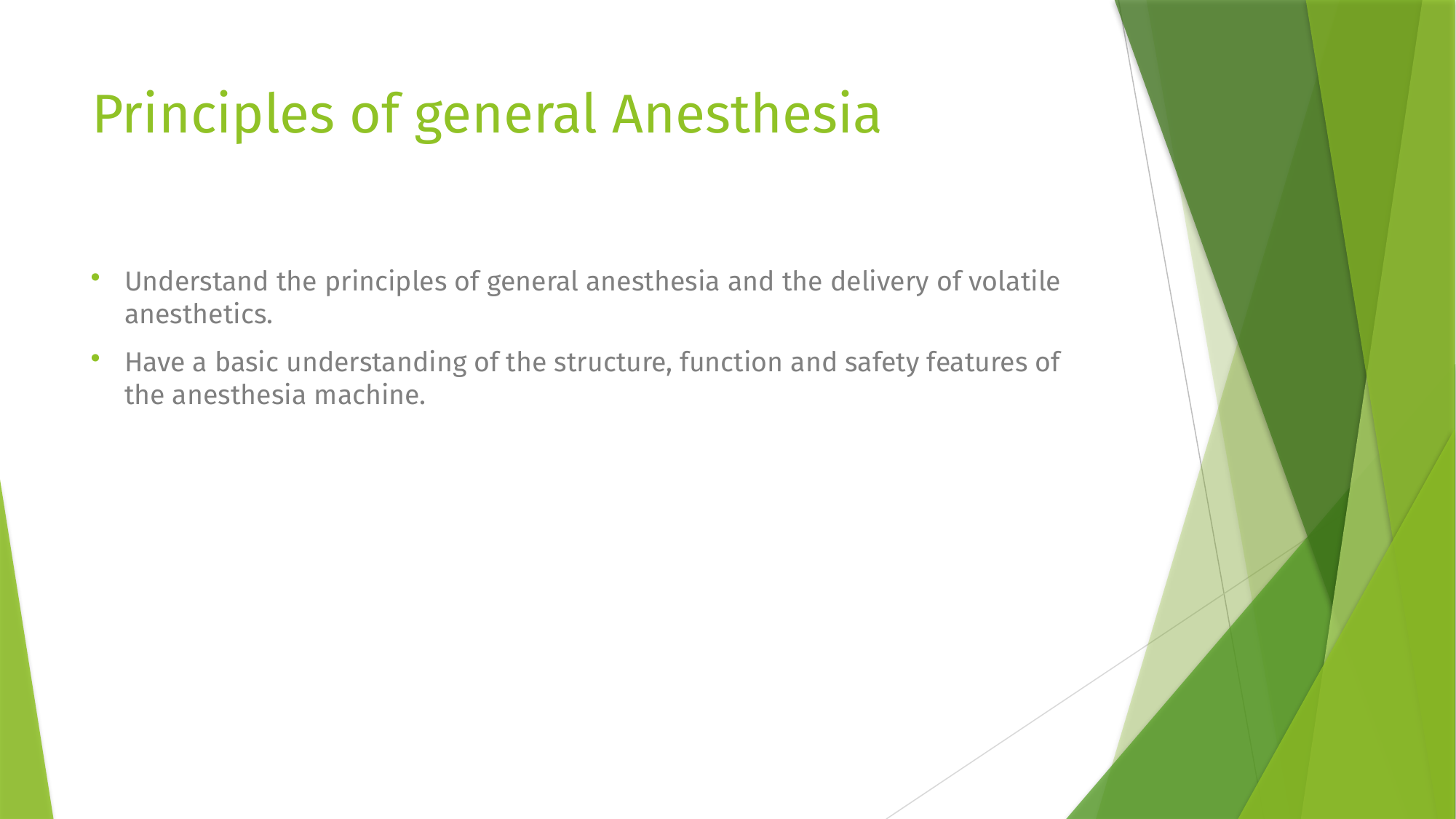

# Principles of general Anesthesia
Understand the principles of general anesthesia and the delivery of volatile anesthetics.
Have a basic understanding of the structure, function and safety features of the anesthesia machine.